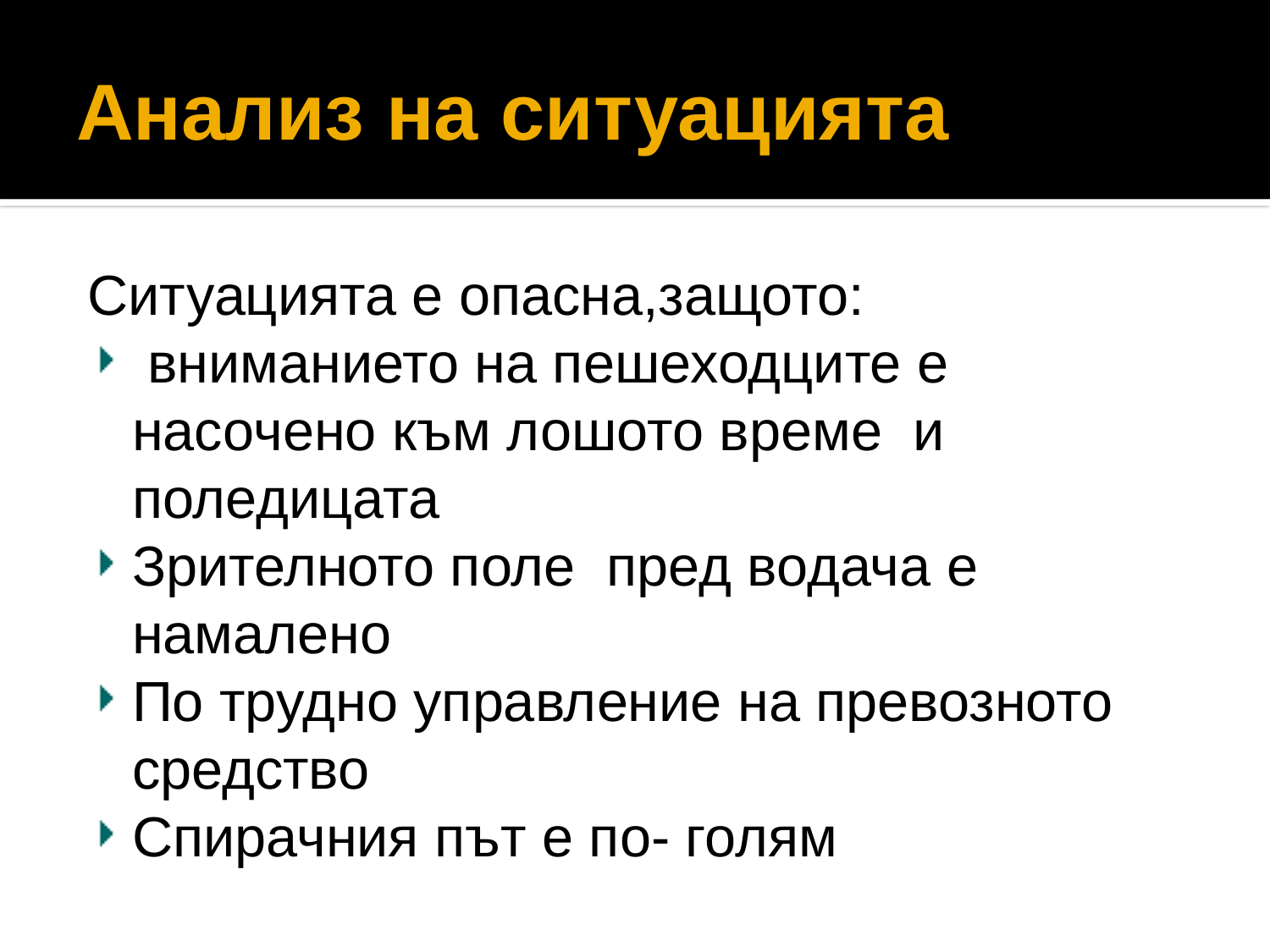

# Анализ на ситуацията
Ситуацията е опасна,защото:
 вниманието на пешеходците е  насочено към лошото време  и поледицата
Зрителното поле  пред водача е намалено
По трудно управление на превозното средство
Спирачния път е по- голям